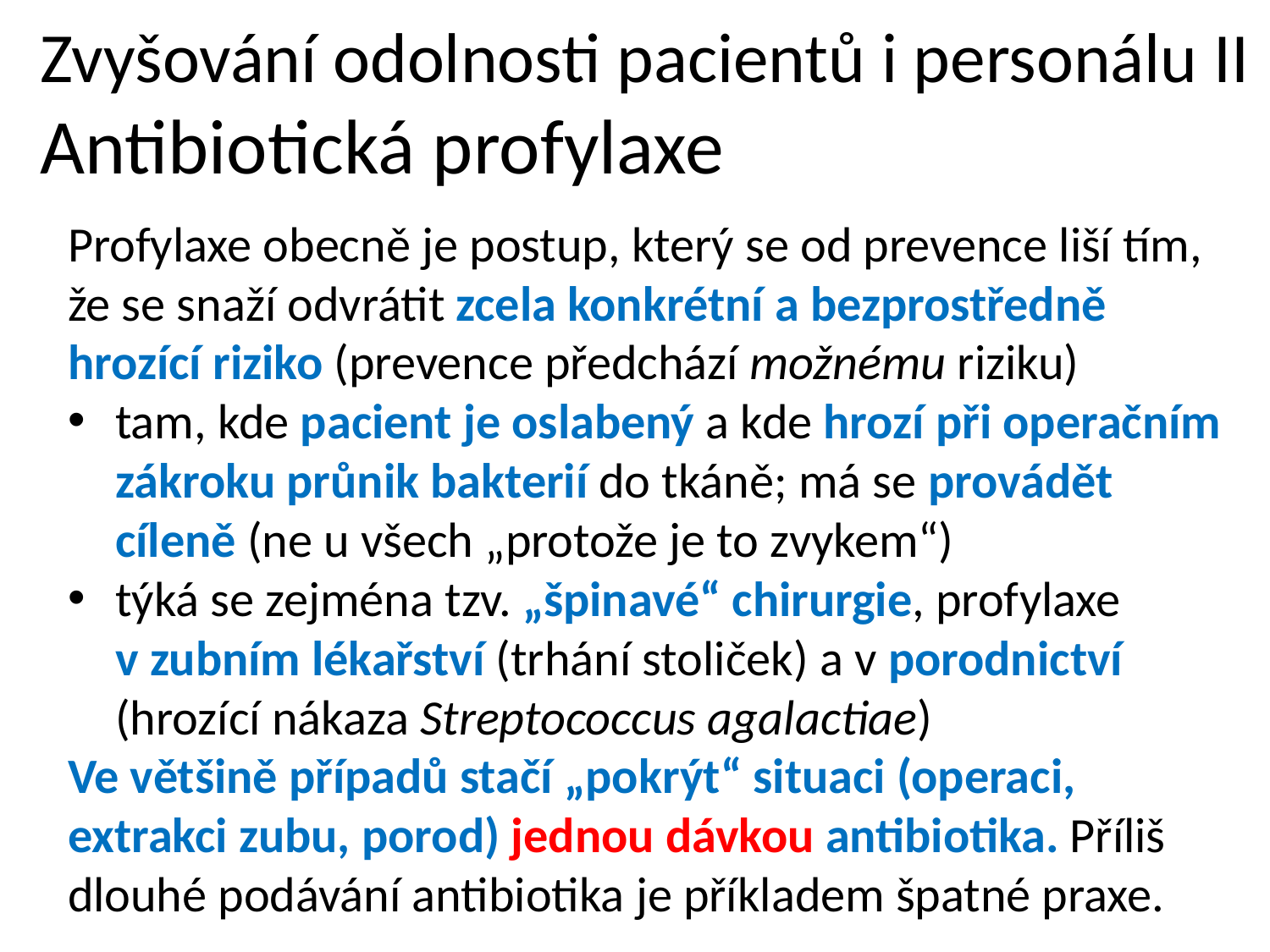

# Zvyšování odolnosti pacientů i personálu II Antibiotická profylaxe
Profylaxe obecně je postup, který se od prevence liší tím, že se snaží odvrátit zcela konkrétní a bezprostředně hrozící riziko (prevence předchází možnému riziku)
tam, kde pacient je oslabený a kde hrozí při operačním zákroku průnik bakterií do tkáně; má se provádět cíleně (ne u všech „protože je to zvykem“)
týká se zejména tzv. „špinavé“ chirurgie, profylaxe v zubním lékařství (trhání stoliček) a v porodnictví (hrozící nákaza Streptococcus agalactiae)
Ve většině případů stačí „pokrýt“ situaci (operaci, extrakci zubu, porod) jednou dávkou antibiotika. Příliš dlouhé podávání antibiotika je příkladem špatné praxe.